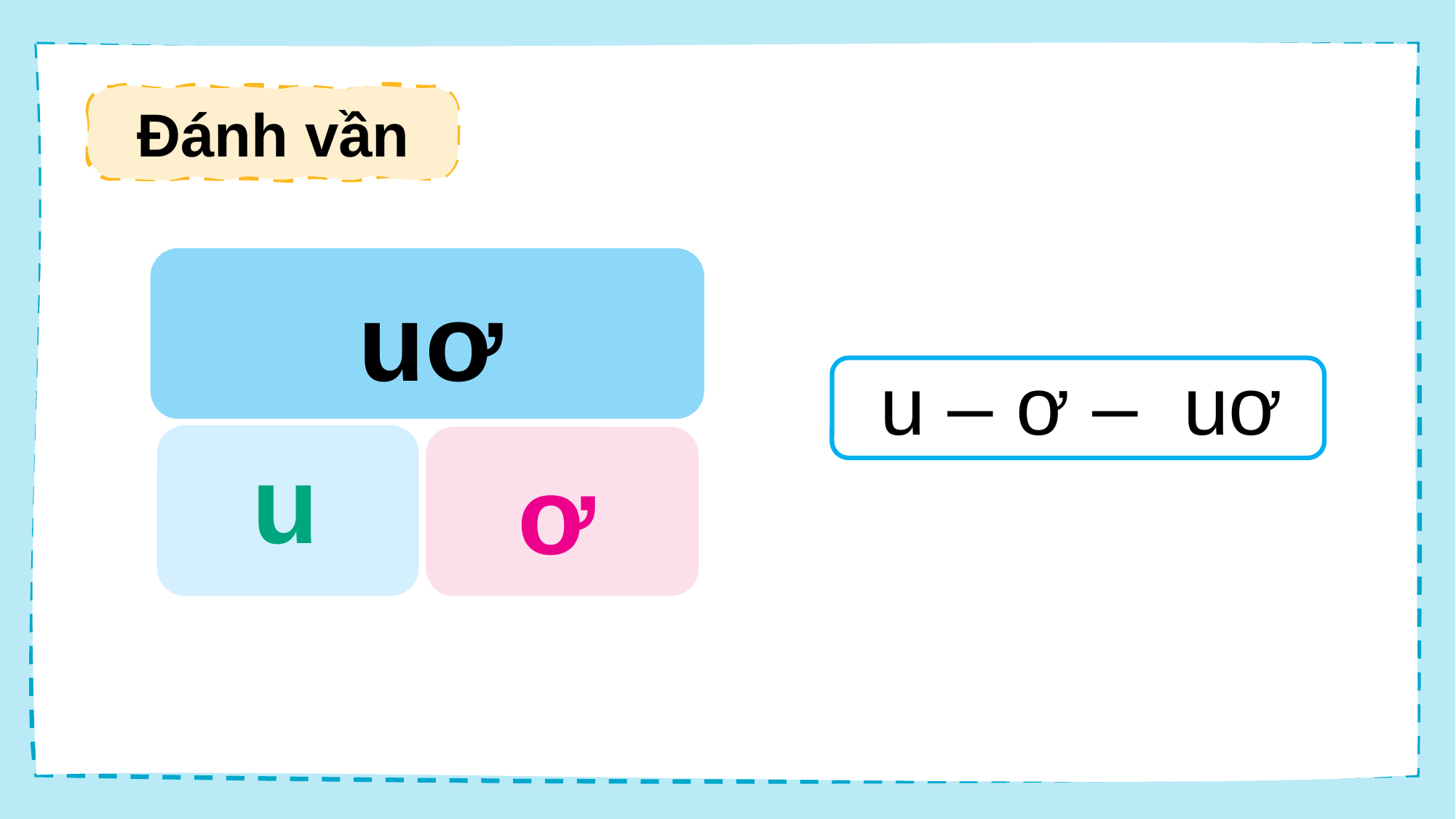

Đánh vần

uơ
u – ơ –  uơ

u
ơ